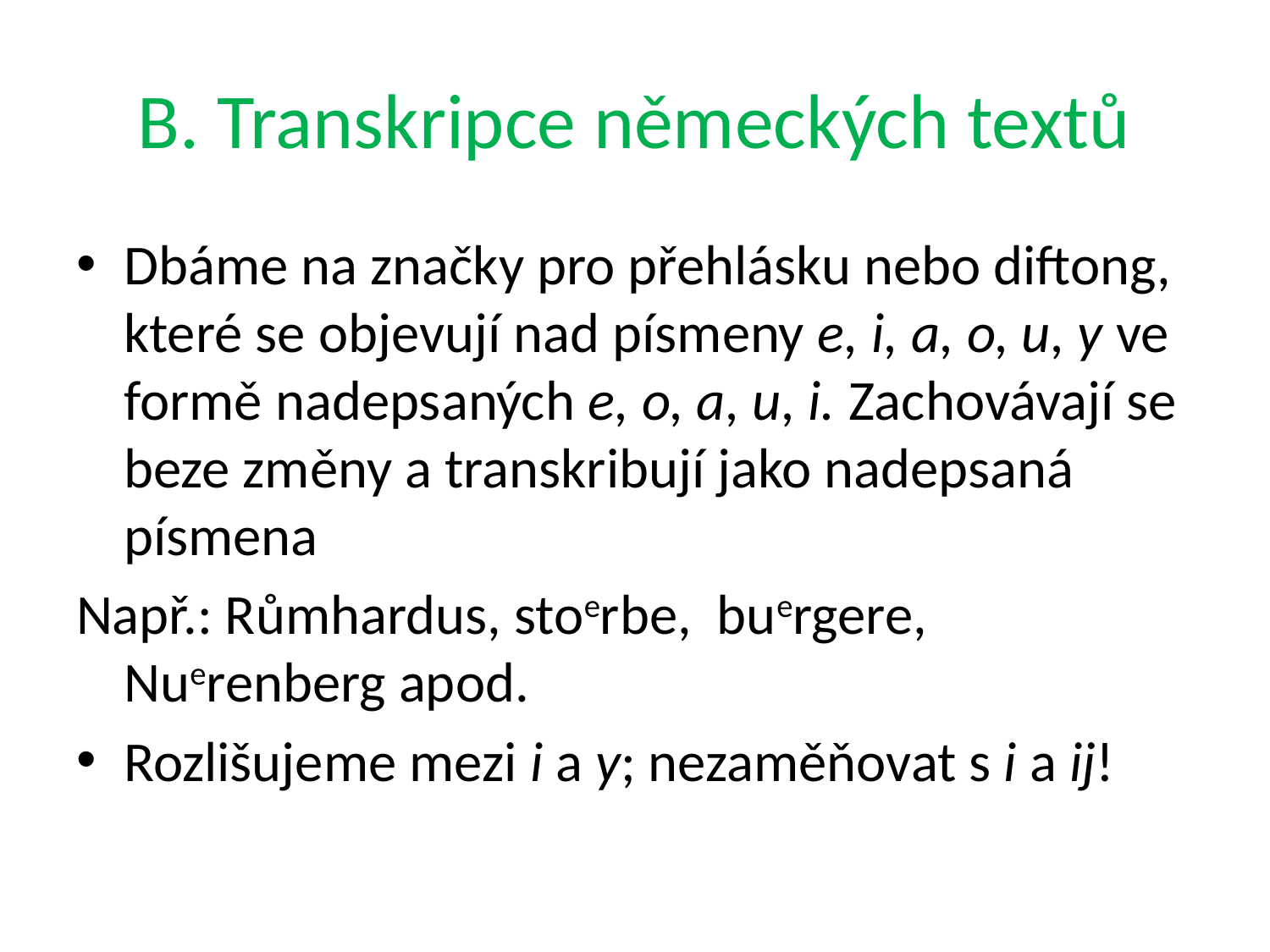

# B. Transkripce německých textů
Dbáme na značky pro přehlásku nebo diftong, které se objevují nad písmeny e, i, a, o, u, y ve formě nadepsaných e, o, a, u, i. Zachovávají se beze změny a transkribují jako nadepsaná písmena
Např.: Růmhardus, stoerbe,  buergere, Nuerenberg apod.
Rozlišujeme mezi i a y; nezaměňovat s i a ij!